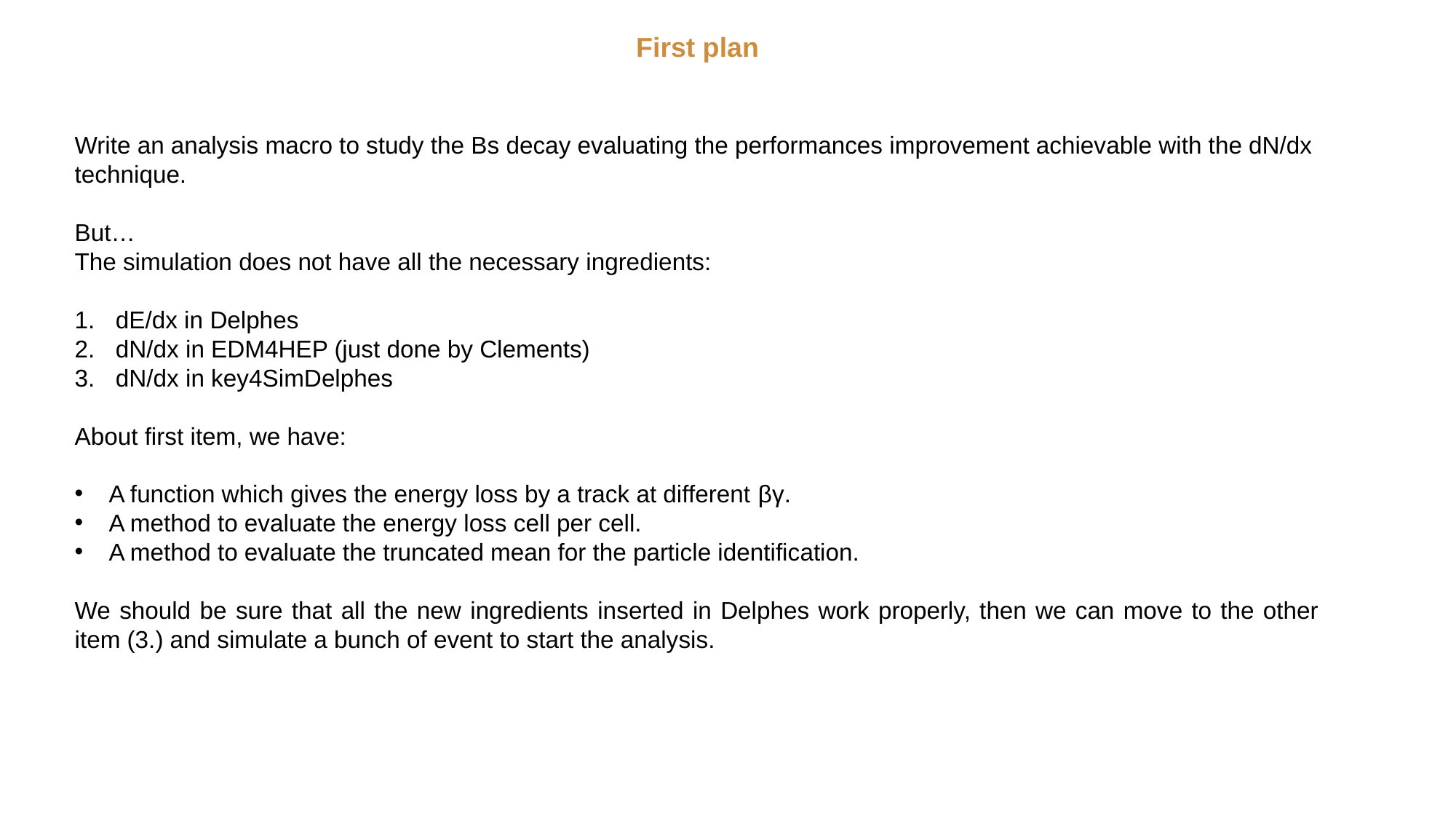

First plan
Write an analysis macro to study the Bs decay evaluating the performances improvement achievable with the dN/dx technique.

But…
The simulation does not have all the necessary ingredients:

dE/dx in Delphes
dN/dx in EDM4HEP (just done by Clements)
dN/dx in key4SimDelphes

About first item, we have:

A function which gives the energy loss by a track at different βγ.
A method to evaluate the energy loss cell per cell.
A method to evaluate the truncated mean for the particle identification.

We should be sure that all the new ingredients inserted in Delphes work properly, then we can move to the other item (3.) and simulate a bunch of event to start the analysis.